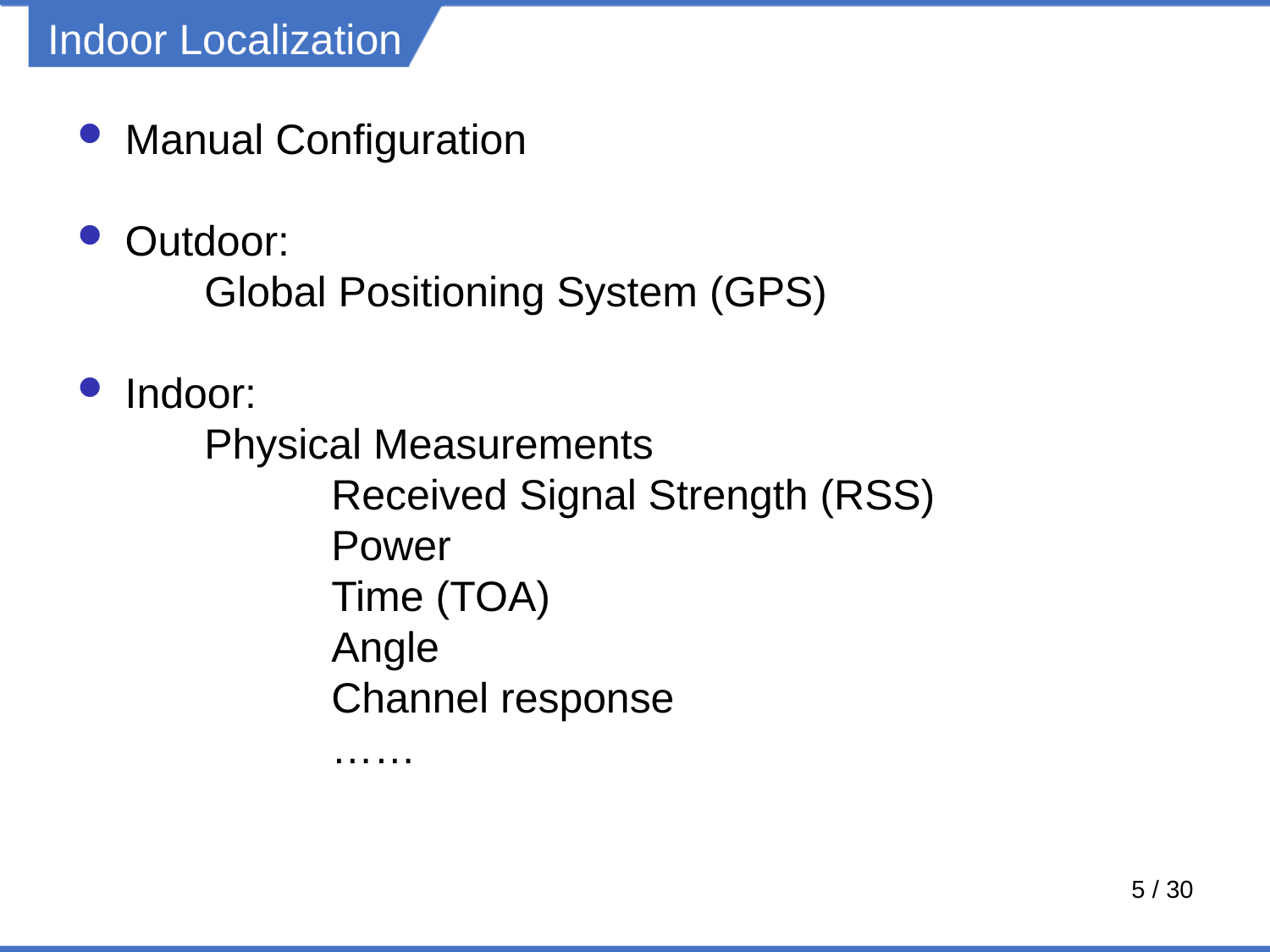

Indoor Localization
Manual Configuration

Outdoor:
	Global Positioning System (GPS)

Indoor:
	Physical Measurements
		Received Signal Strength (RSS)
		Power
		Time (TOA)
		Angle
		Channel response
		……
5 / 30